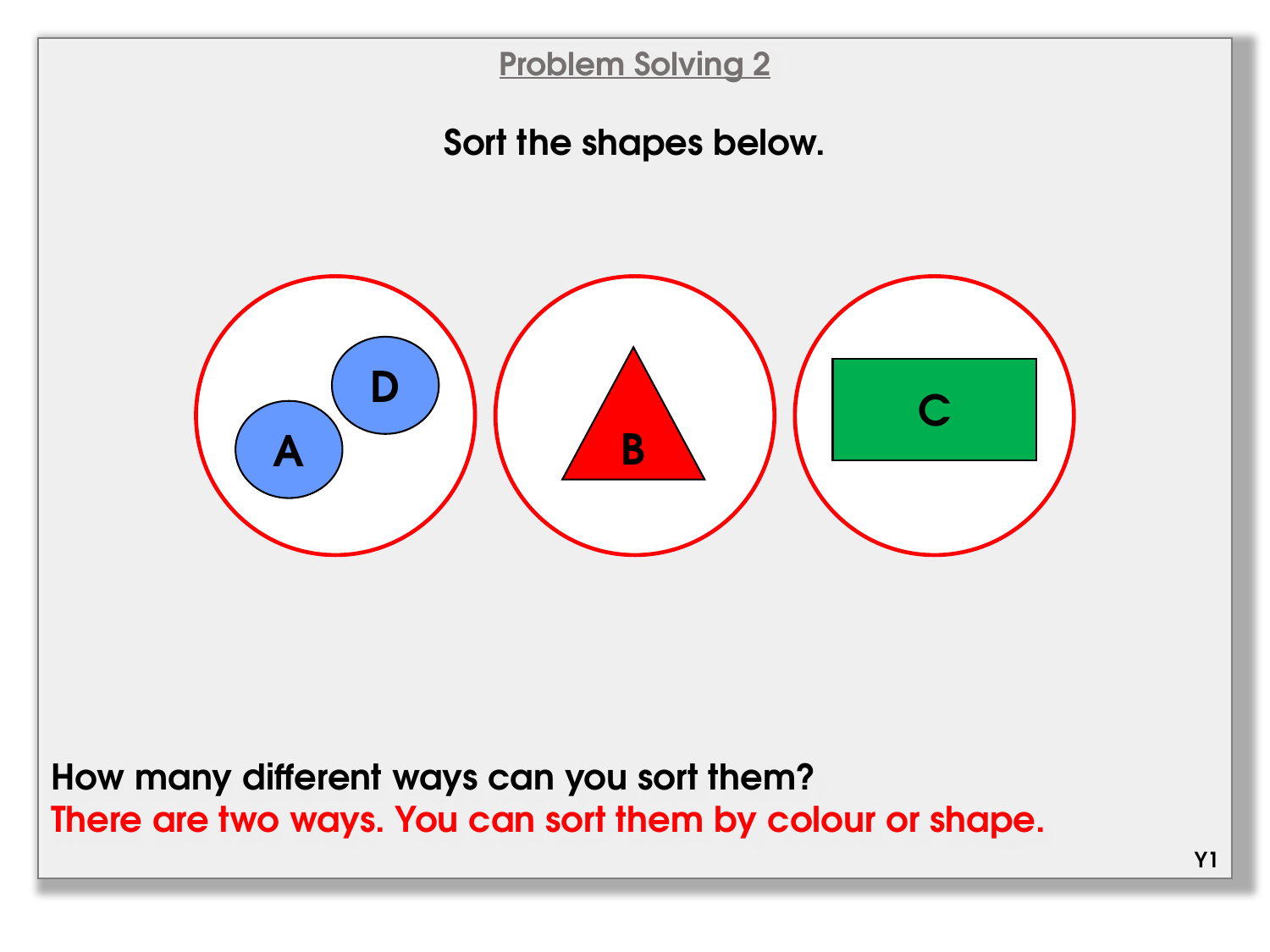

Problem Solving 2

Sort the shapes below.

How many different ways can you sort them?
There are two ways. You can sort them by colour or shape.

D
B
C
A
Y1